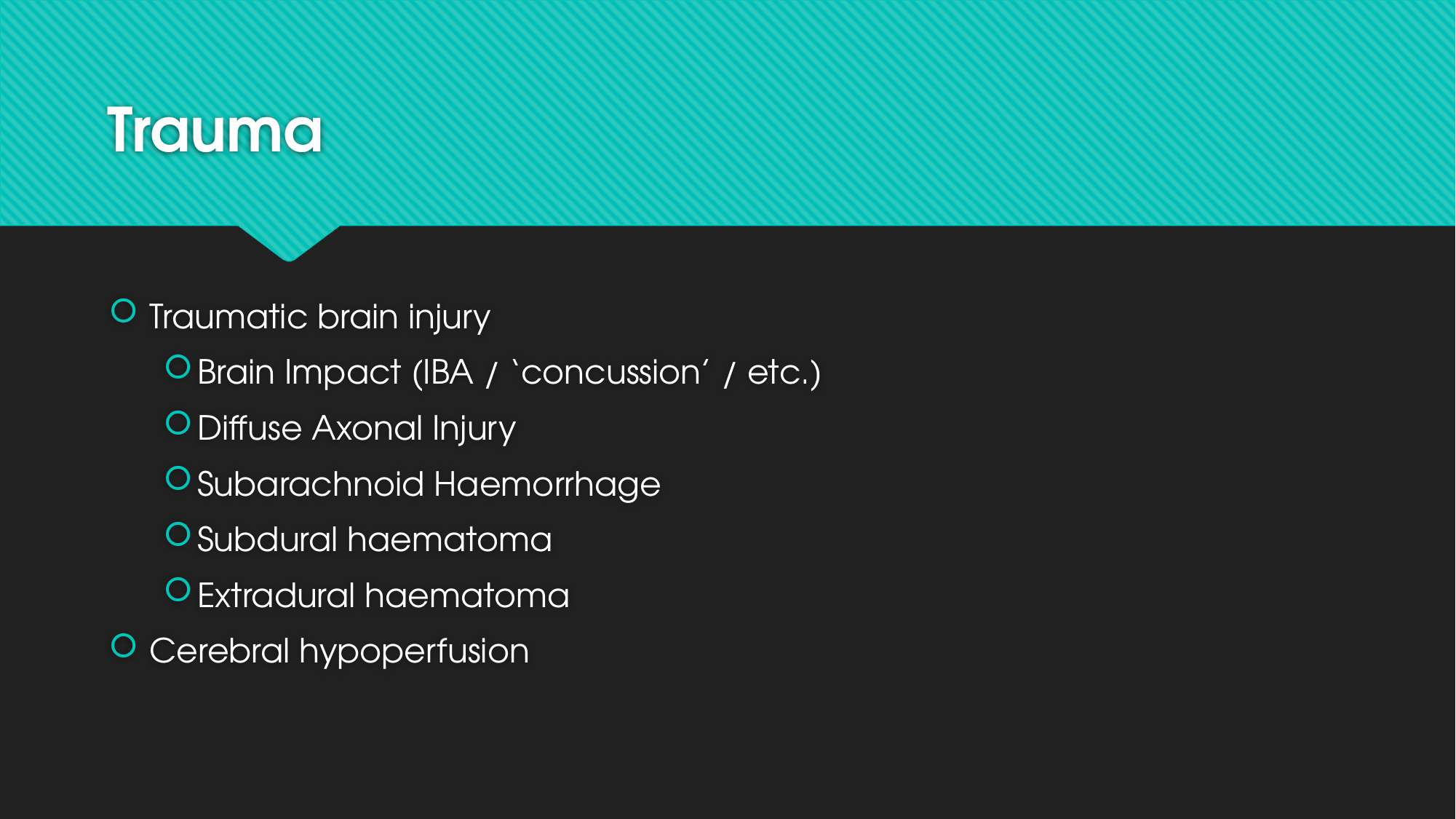

# Trauma
Traumatic brain injury
Brain Impact (IBA / ‘concussion’ / etc.)
Diffuse Axonal Injury
Subarachnoid Haemorrhage
Subdural haematoma
Extradural haematoma
Cerebral hypoperfusion